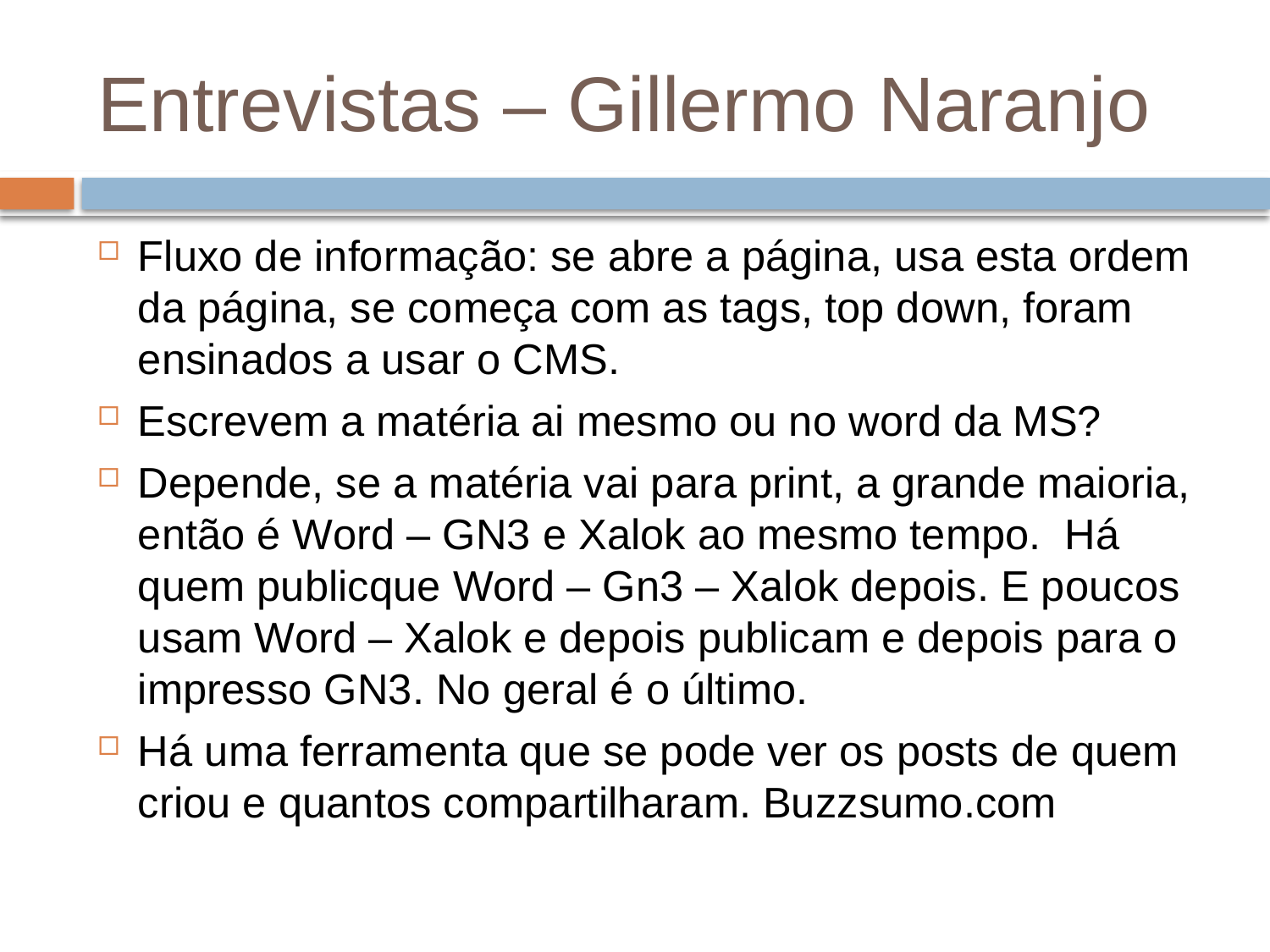

# Entrevistas – Gillermo Naranjo
Fluxo de informação: se abre a página, usa esta ordem da página, se começa com as tags, top down, foram ensinados a usar o CMS.
Escrevem a matéria ai mesmo ou no word da MS?
Depende, se a matéria vai para print, a grande maioria, então é Word – GN3 e Xalok ao mesmo tempo.  Há quem publicque Word – Gn3 – Xalok depois. E poucos usam Word – Xalok e depois publicam e depois para o impresso GN3. No geral é o último.
Há uma ferramenta que se pode ver os posts de quem criou e quantos compartilharam. Buzzsumo.com